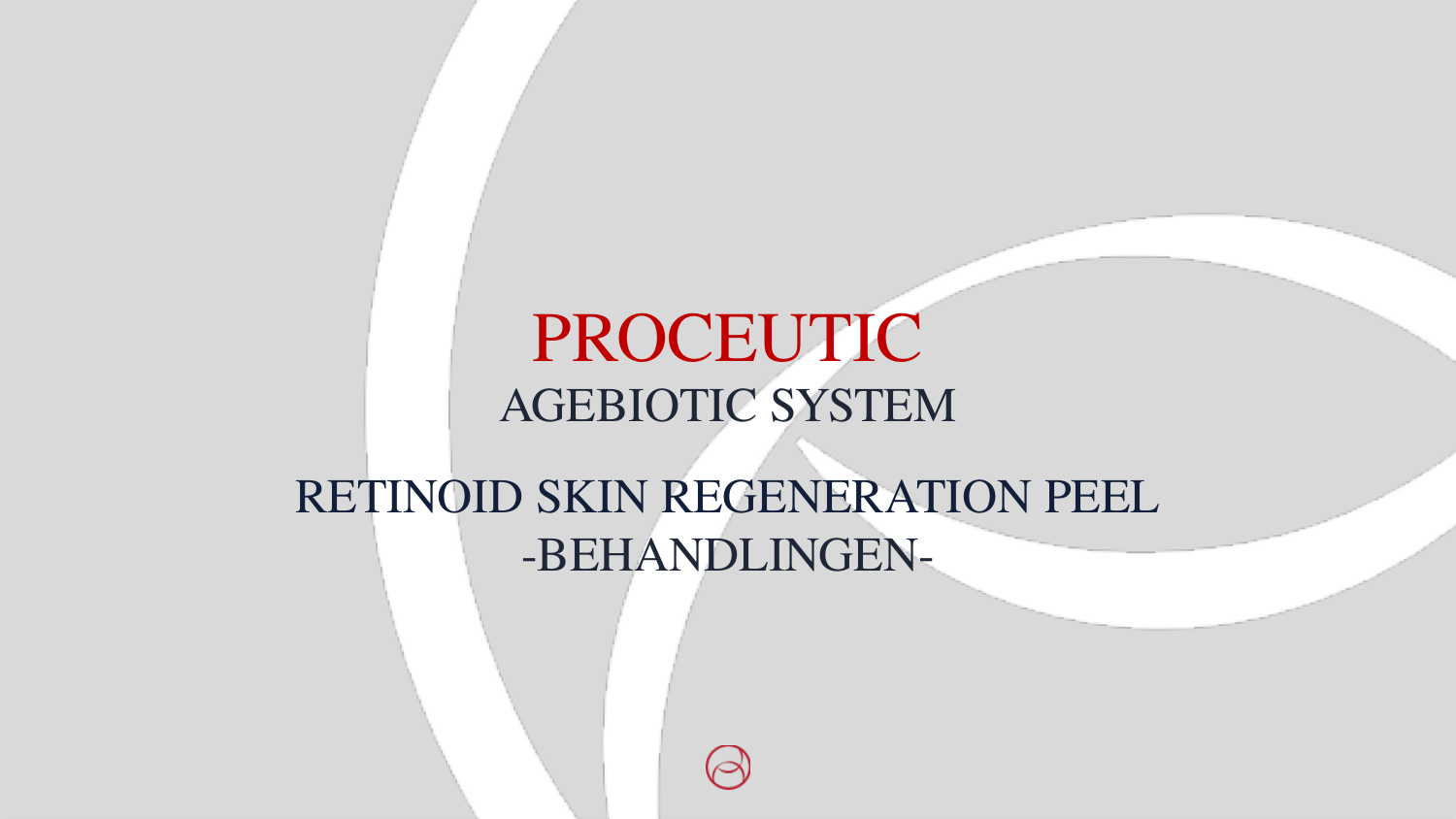

PROCEUTIC
AGEBIOTIC SYSTEM
RETINOID SKIN REGENERATION PEEL
-BEHANDLINGEN-